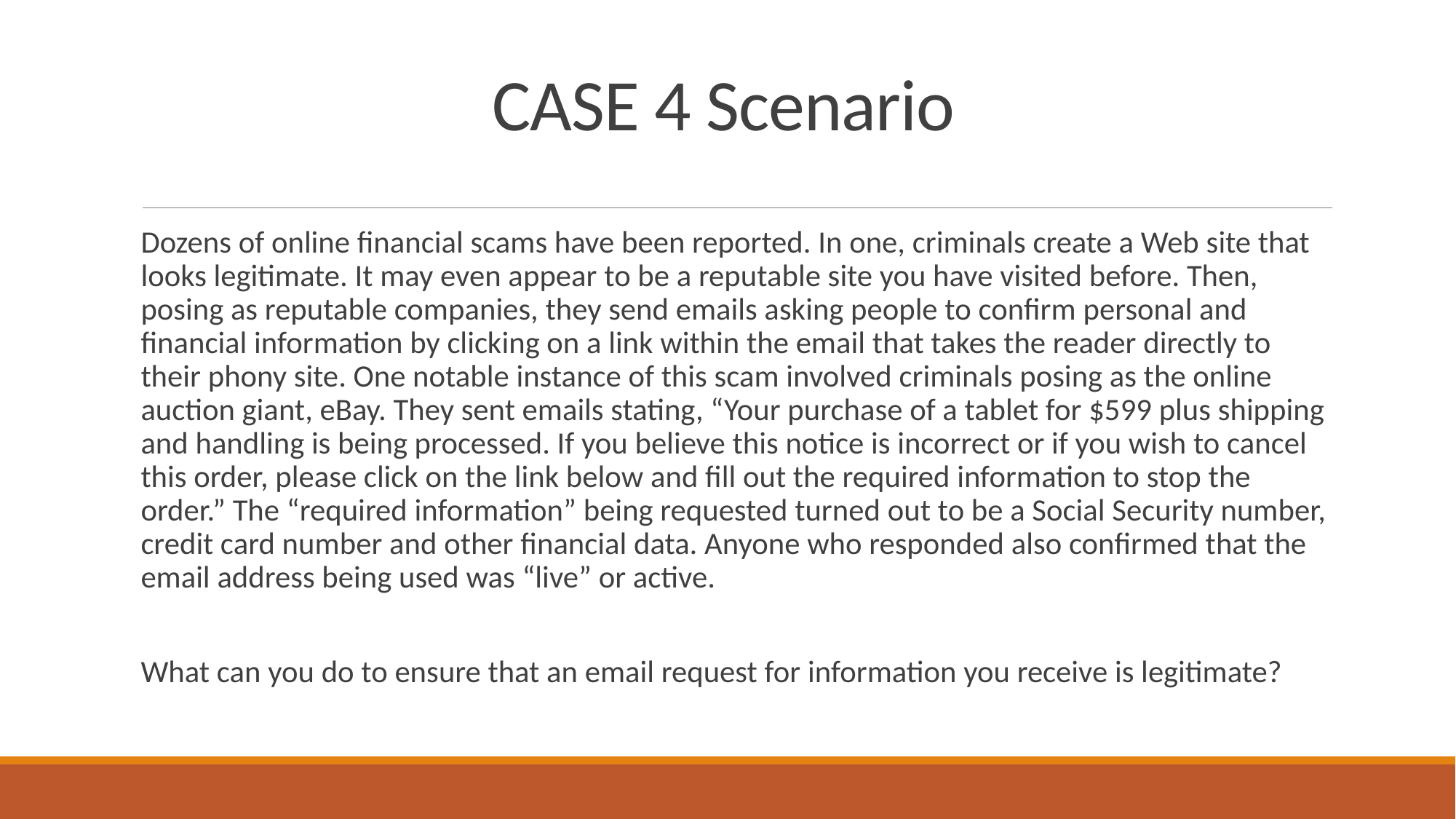

# CASE 4 Scenario
Dozens of online financial scams have been reported. In one, criminals create a Web site that looks legitimate. It may even appear to be a reputable site you have visited before. Then, posing as reputable companies, they send emails asking people to confirm personal and financial information by clicking on a link within the email that takes the reader directly to their phony site. One notable instance of this scam involved criminals posing as the online auction giant, eBay. They sent emails stating, “Your purchase of a tablet for $599 plus shipping and handling is being processed. If you believe this notice is incorrect or if you wish to cancel this order, please click on the link below and fill out the required information to stop the order.” The “required information” being requested turned out to be a Social Security number, credit card number and other financial data. Anyone who responded also confirmed that the email address being used was “live” or active.

What can you do to ensure that an email request for information you receive is legitimate?